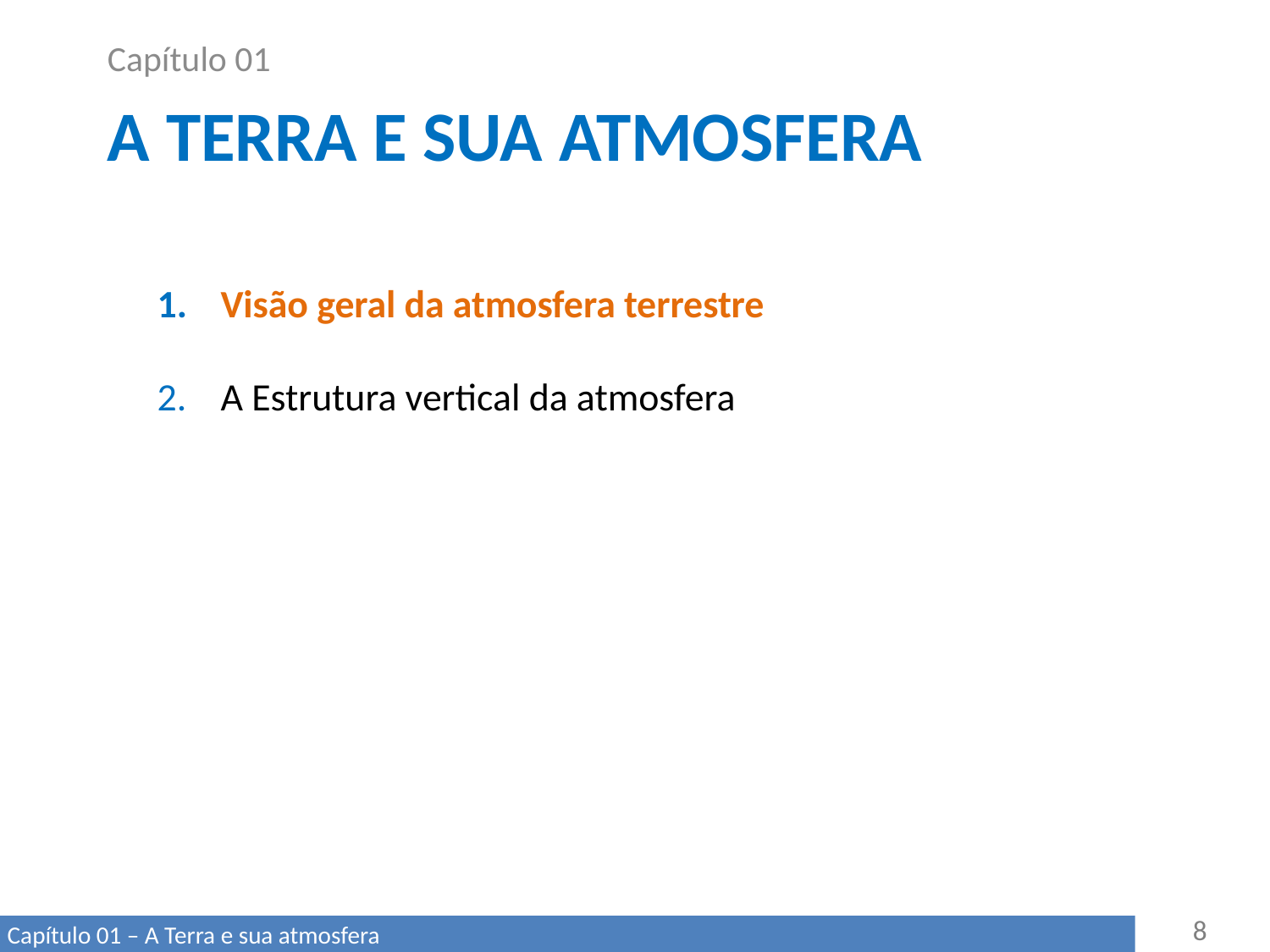

Capítulo 01
# A terra e sua atmosfera
Visão geral da atmosfera terrestre
A Estrutura vertical da atmosfera